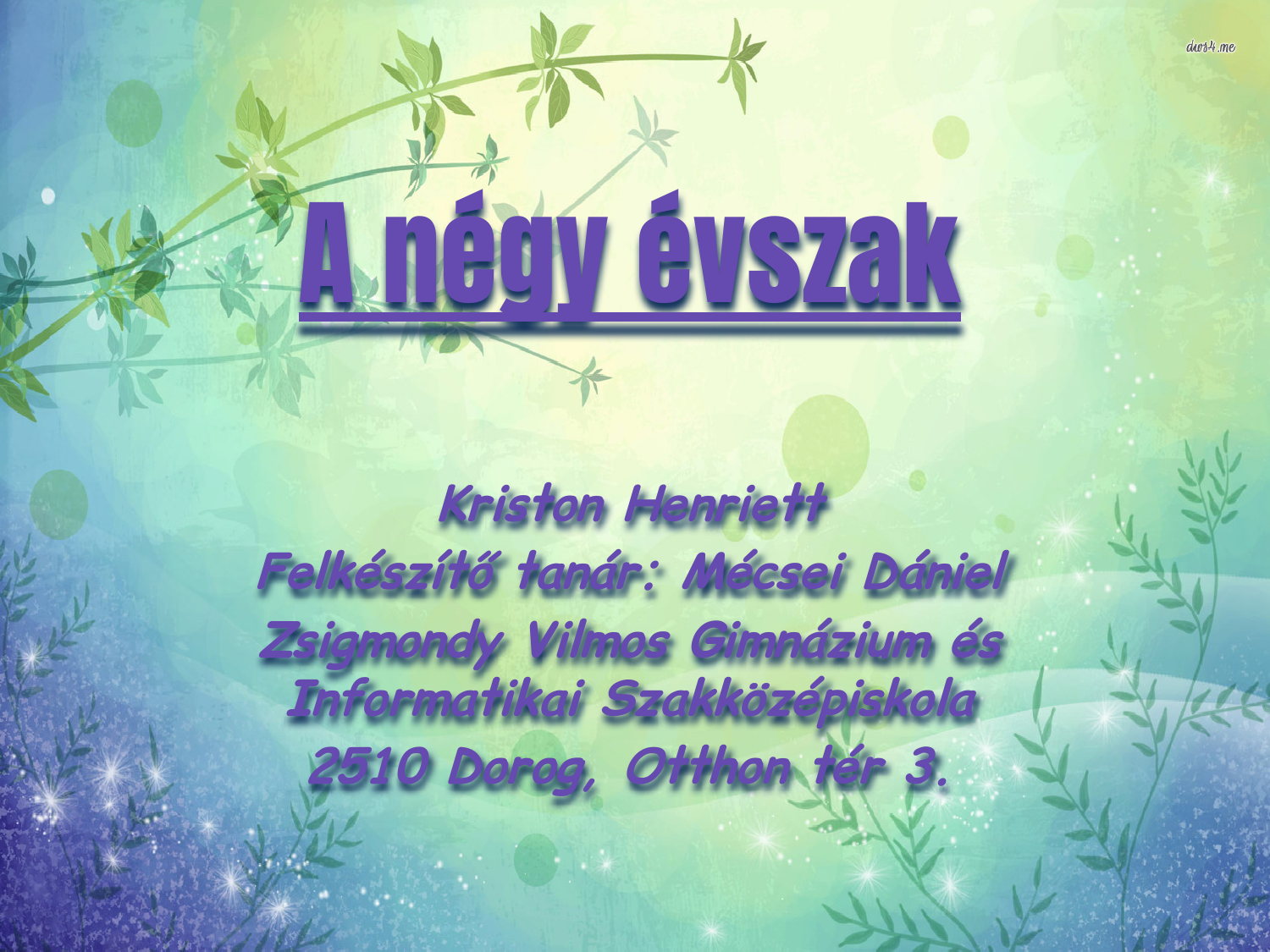

# A négy évszak
Kriston Henriett
Felkészítő tanár: Mécsei Dániel
Zsigmondy Vilmos Gimnázium és Informatikai Szakközépiskola
2510 Dorog, Otthon tér 3.